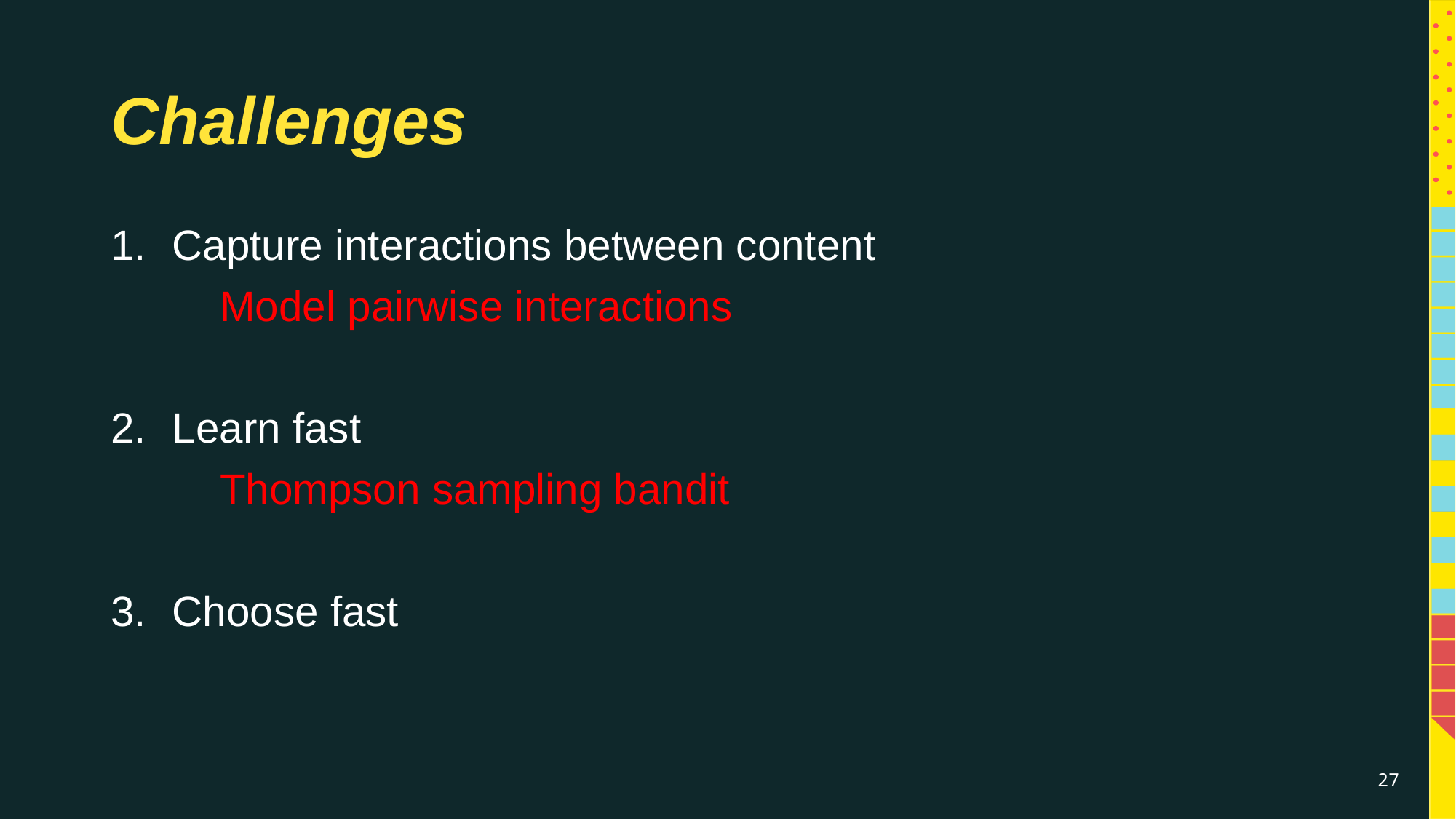

# Challenges
Capture interactions between content
	Model pairwise interactions

Learn fast
	Thompson sampling bandit

Choose fast
27